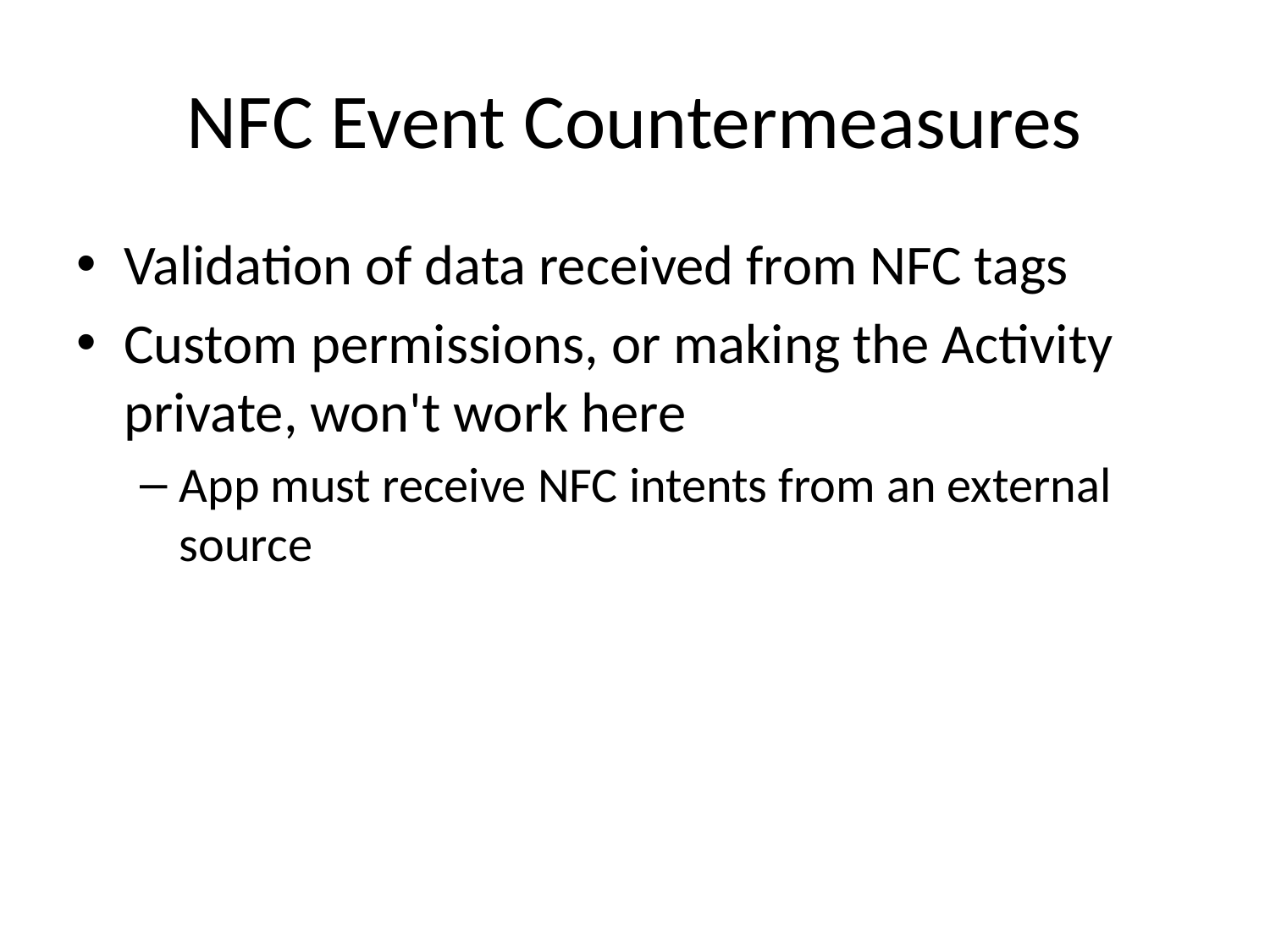

# NFC Event Countermeasures
Validation of data received from NFC tags
Custom permissions, or making the Activity private, won't work here
App must receive NFC intents from an external source